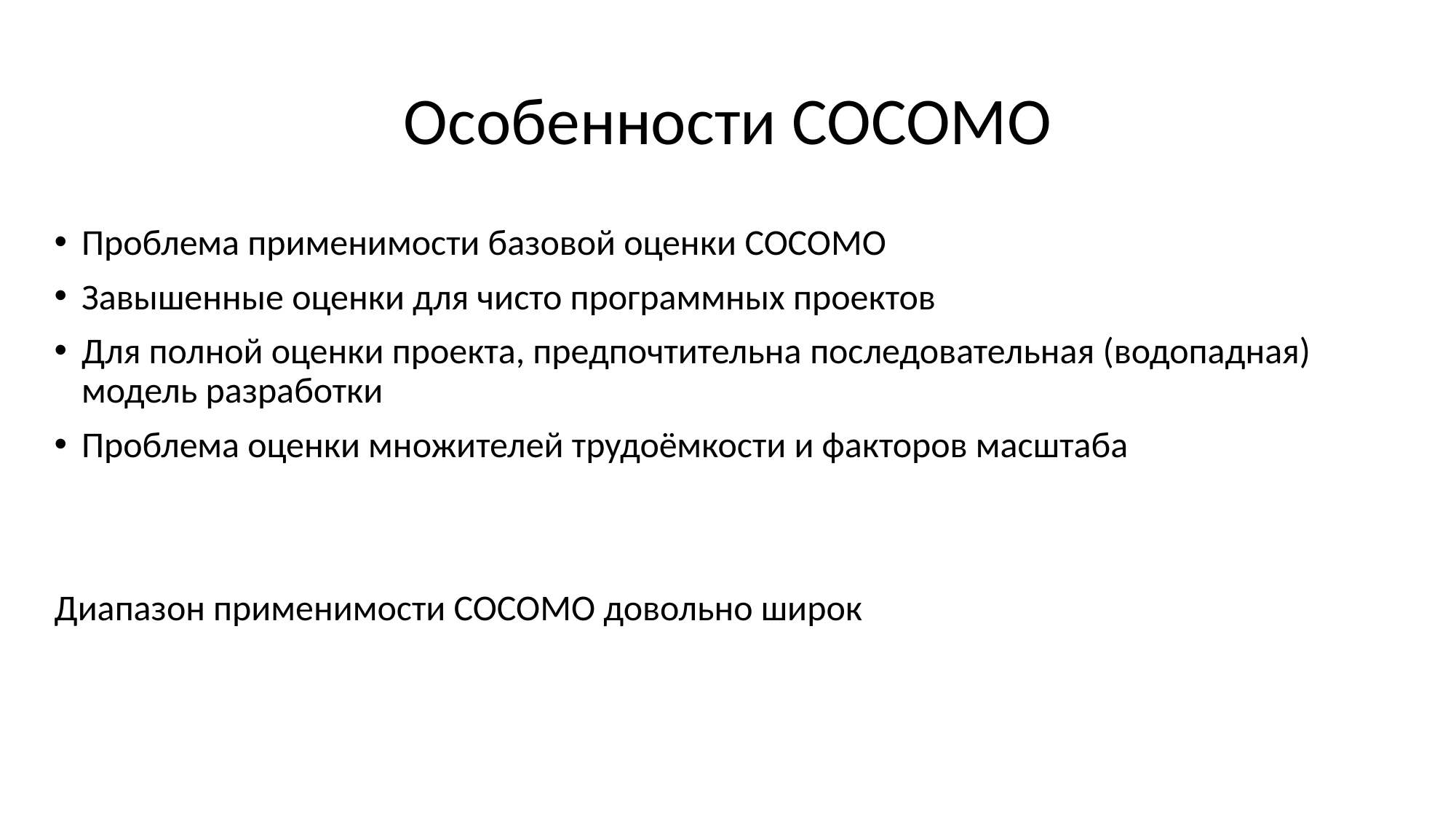

# Особенности COCOMO
Проблема применимости базовой оценки COCOMO
Завышенные оценки для чисто программных проектов
Для полной оценки проекта, предпочтительна последовательная (водопадная) модель разработки
Проблема оценки множителей трудоёмкости и факторов масштаба

Диапазон применимости COCOMO довольно широк